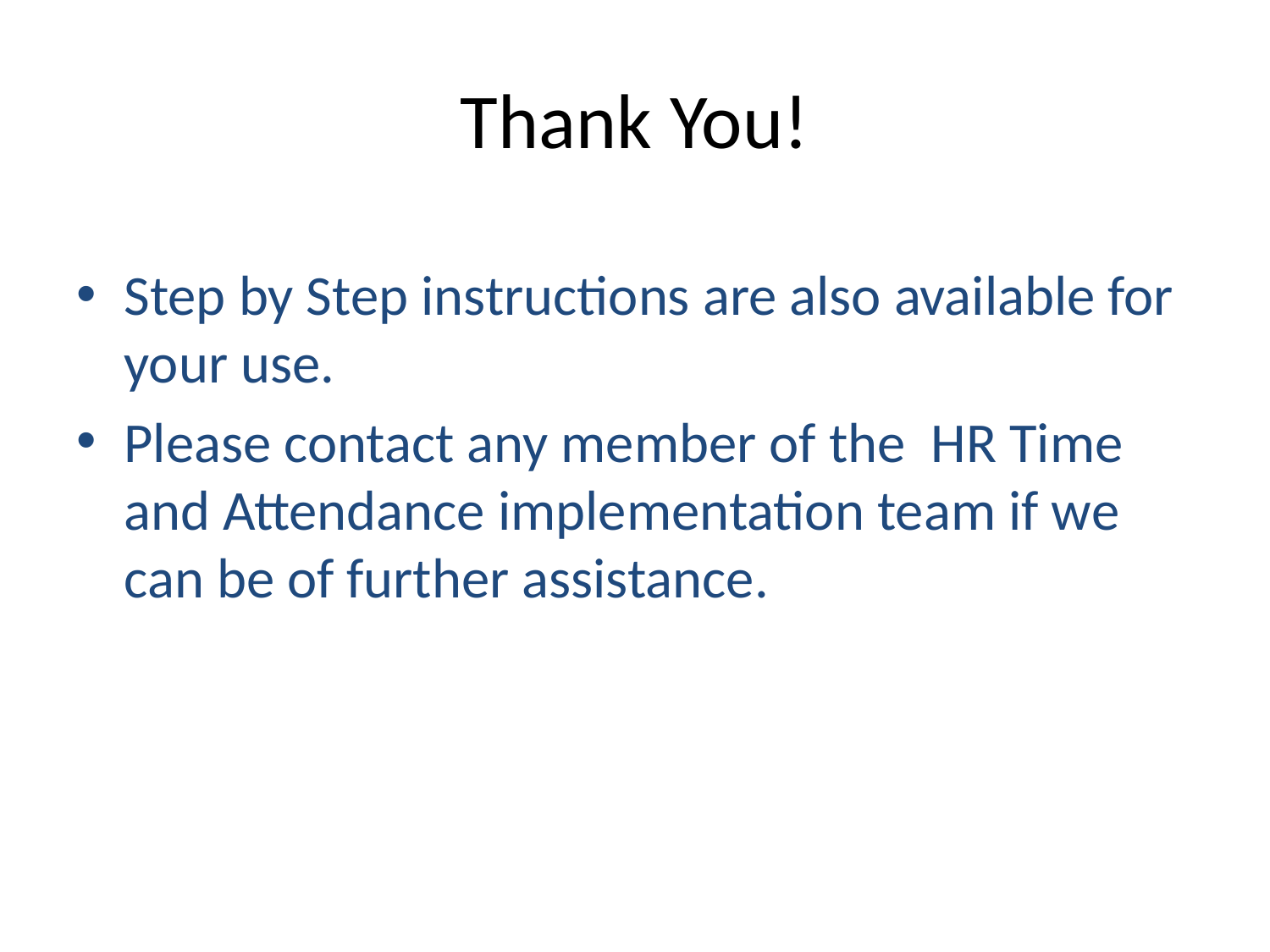

# Thank You!

Step by Step instructions are also available for your use.
Please contact any member of the  HR Time and Attendance implementation team if we can be of further assistance.